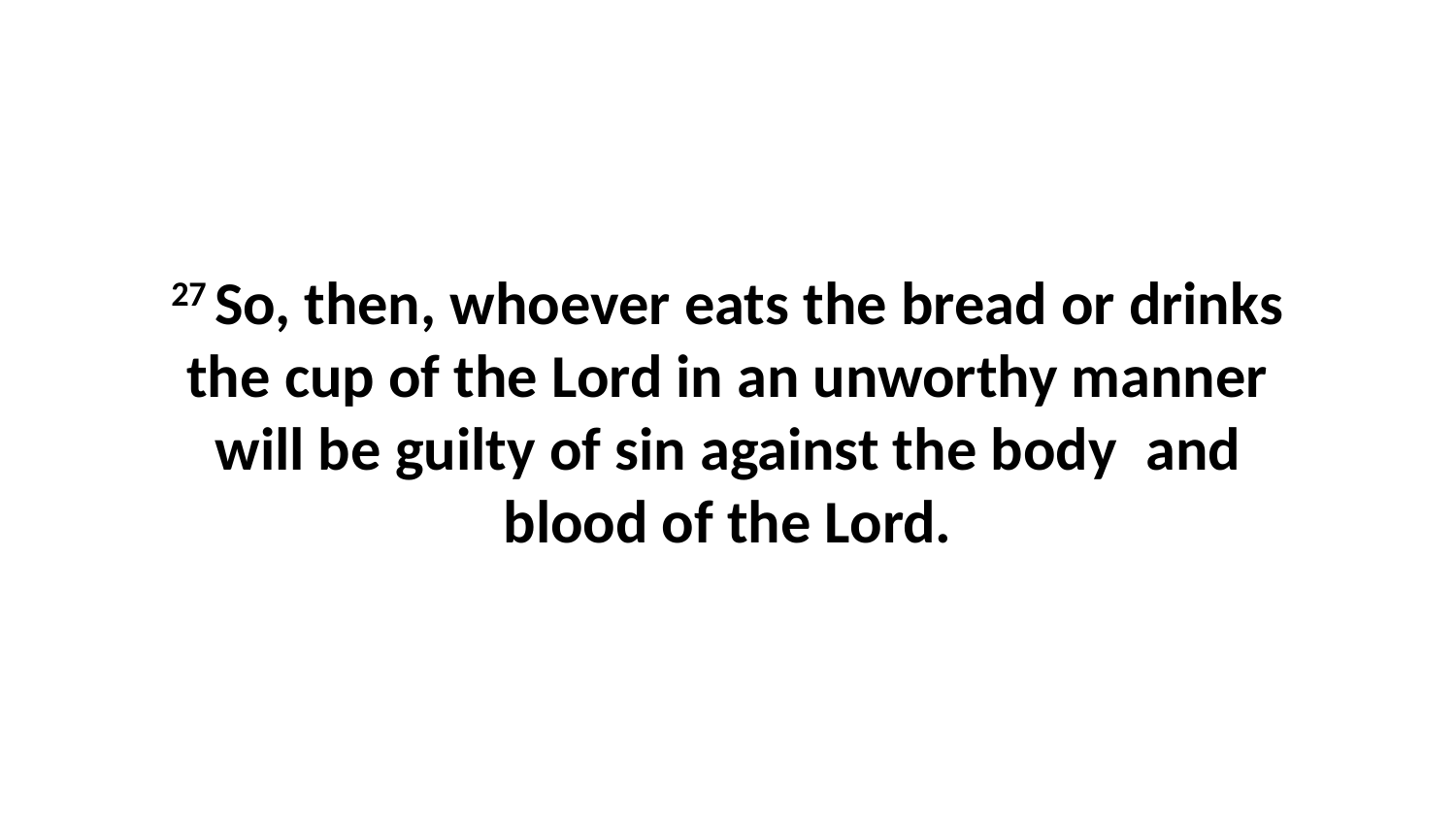

27 So, then, whoever eats the bread or drinks the cup of the Lord in an unworthy manner will be guilty of sin against the body  and blood of the Lord.